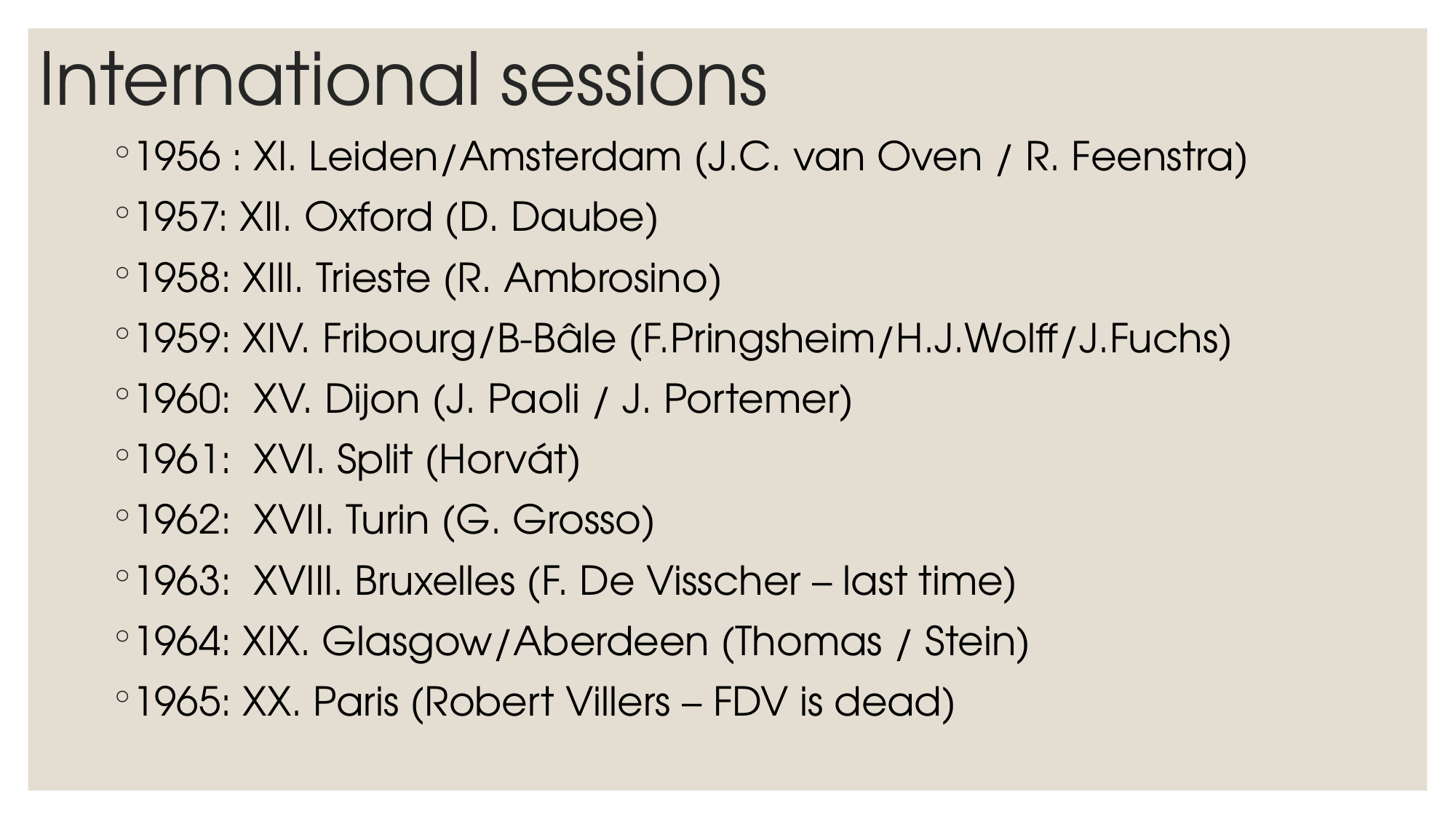

# International sessions
1956 : XI. Leiden/Amsterdam (J.C. van Oven / R. Feenstra)
1957: XII. Oxford (D. Daube)
1958: XIII. Trieste (R. Ambrosino)
1959: XIV. Fribourg/B-Bâle (F.Pringsheim/H.J.Wolff/J.Fuchs)
1960:  XV. Dijon (J. Paoli / J. Portemer)
1961:  XVI. Split (Horvát)
1962:  XVII. Turin (G. Grosso)
1963:  XVIII. Bruxelles (F. De Visscher – last time)
1964: XIX. Glasgow/Aberdeen (Thomas / Stein)
1965: XX. Paris (Robert Villers – FDV is dead)